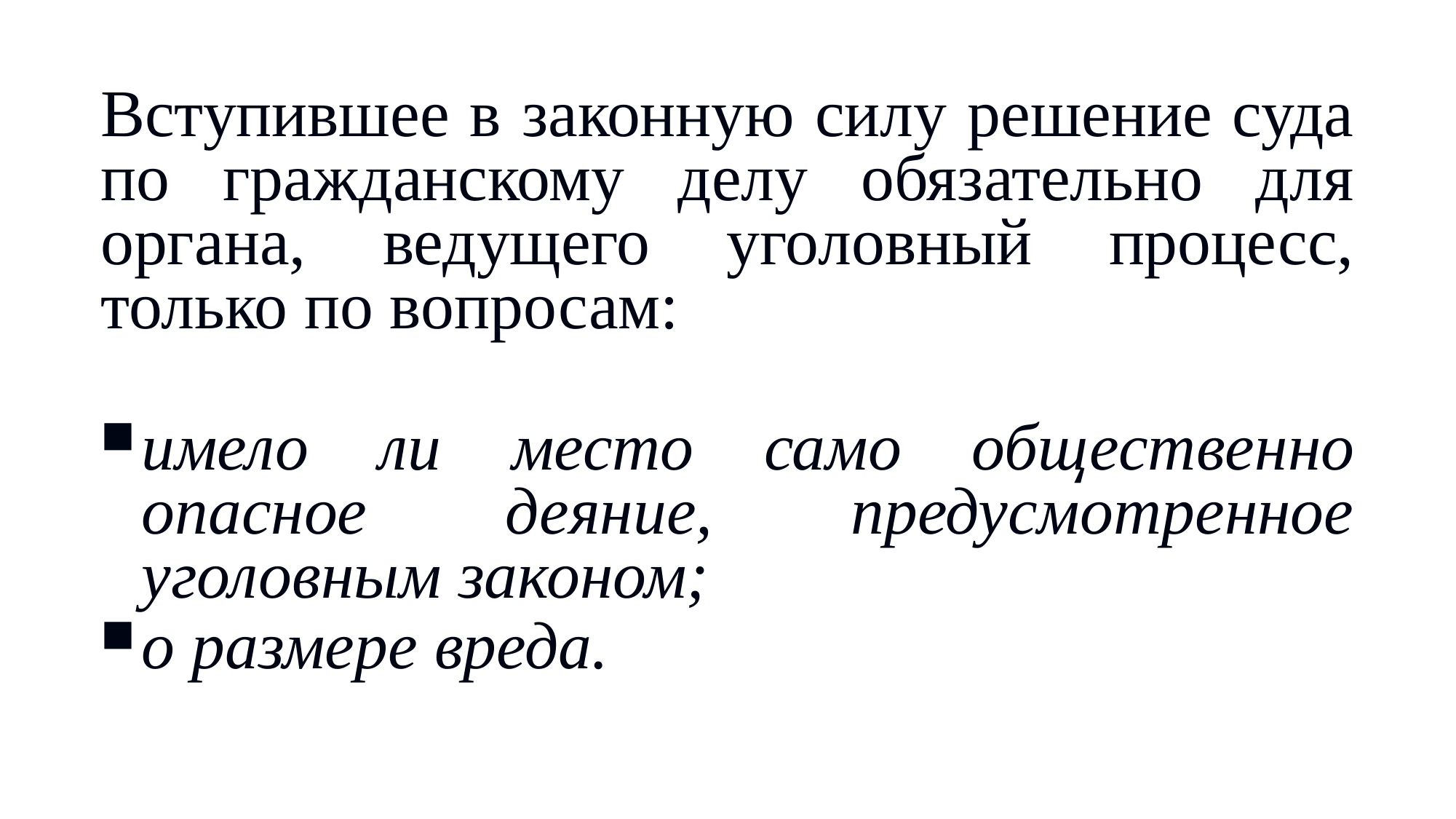

Вступившее в законную силу решение суда по гражданскому делу обязательно для органа, ведущего уголовный процесс, только по вопросам:

имело ли место само общественно опасное деяние, предусмотренное уголовным законом;
о размере вреда.